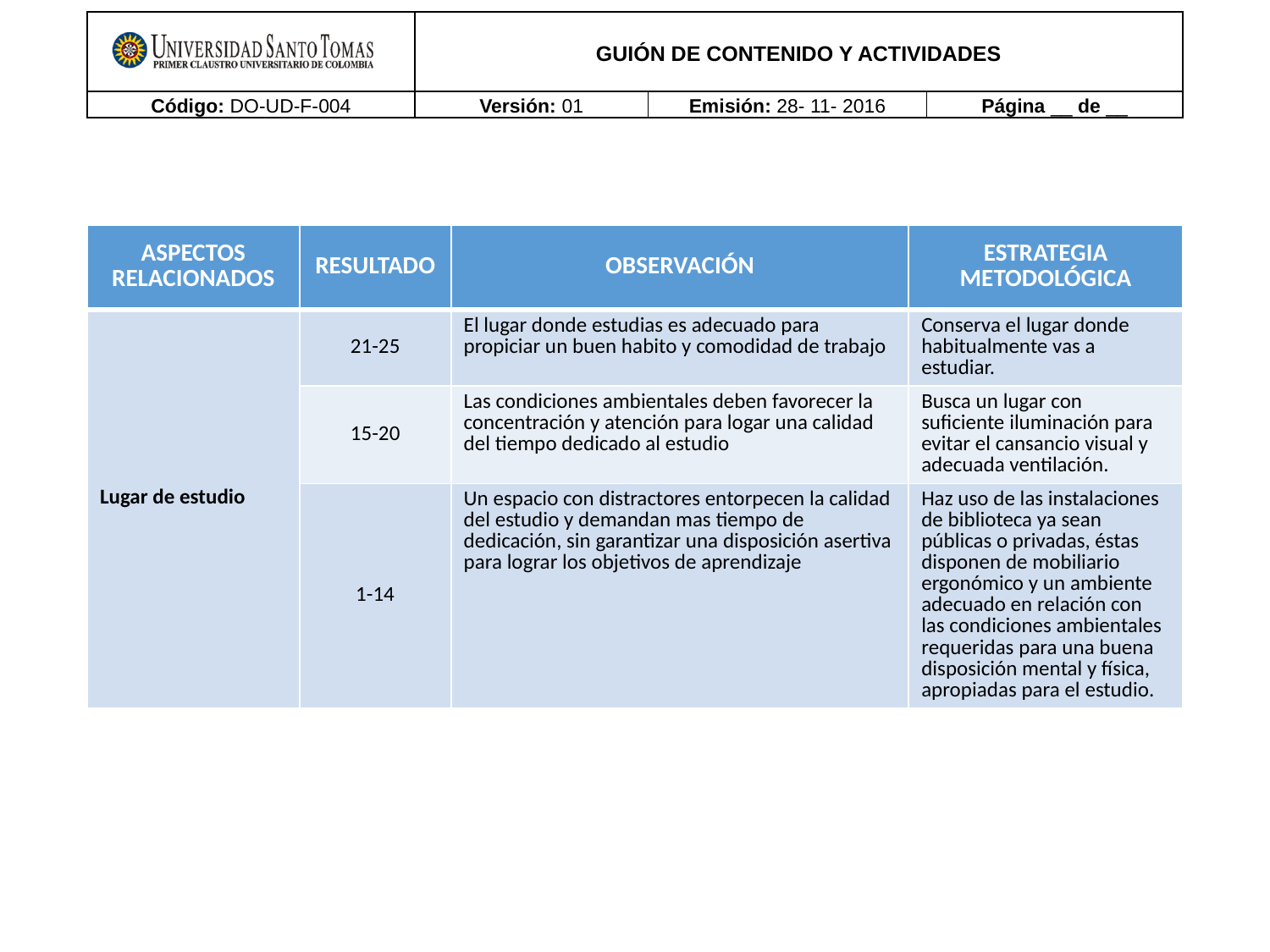

| ASPECTOS RELACIONADOS | RESULTADO | OBSERVACIÓN | ESTRATEGIA METODOLÓGICA |
| --- | --- | --- | --- |
| Lugar de estudio | 21-25 | El lugar donde estudias es adecuado para propiciar un buen habito y comodidad de trabajo | Conserva el lugar donde habitualmente vas a estudiar. |
|  | 15-20 | Las condiciones ambientales deben favorecer la concentración y atención para logar una calidad del tiempo dedicado al estudio | Busca un lugar con suficiente iluminación para evitar el cansancio visual y adecuada ventilación. |
|  | 1-14 | Un espacio con distractores entorpecen la calidad del estudio y demandan mas tiempo de dedicación, sin garantizar una disposición asertiva para lograr los objetivos de aprendizaje | Haz uso de las instalaciones de biblioteca ya sean públicas o privadas, éstas disponen de mobiliario ergonómico y un ambiente adecuado en relación con las condiciones ambientales requeridas para una buena disposición mental y física, apropiadas para el estudio. |